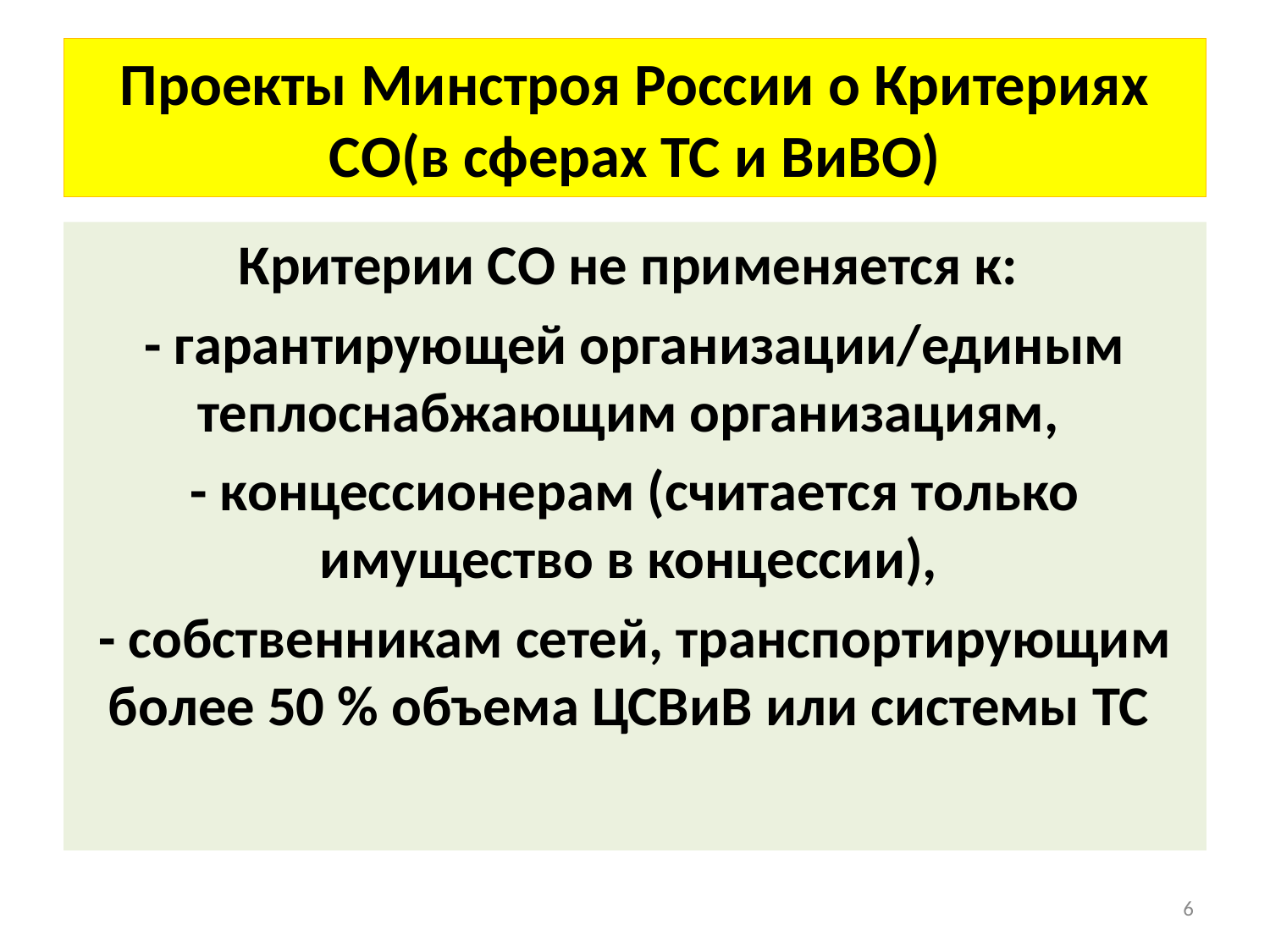

# Проекты Минстроя России о Критериях СО(в сферах ТС и ВиВО)
Критерии СО не применяется к:
- гарантирующей организации/единым теплоснабжающим организациям,
- концессионерам (считается только имущество в концессии),
- собственникам сетей, транспортирующим более 50 % объема ЦСВиВ или системы ТС
6